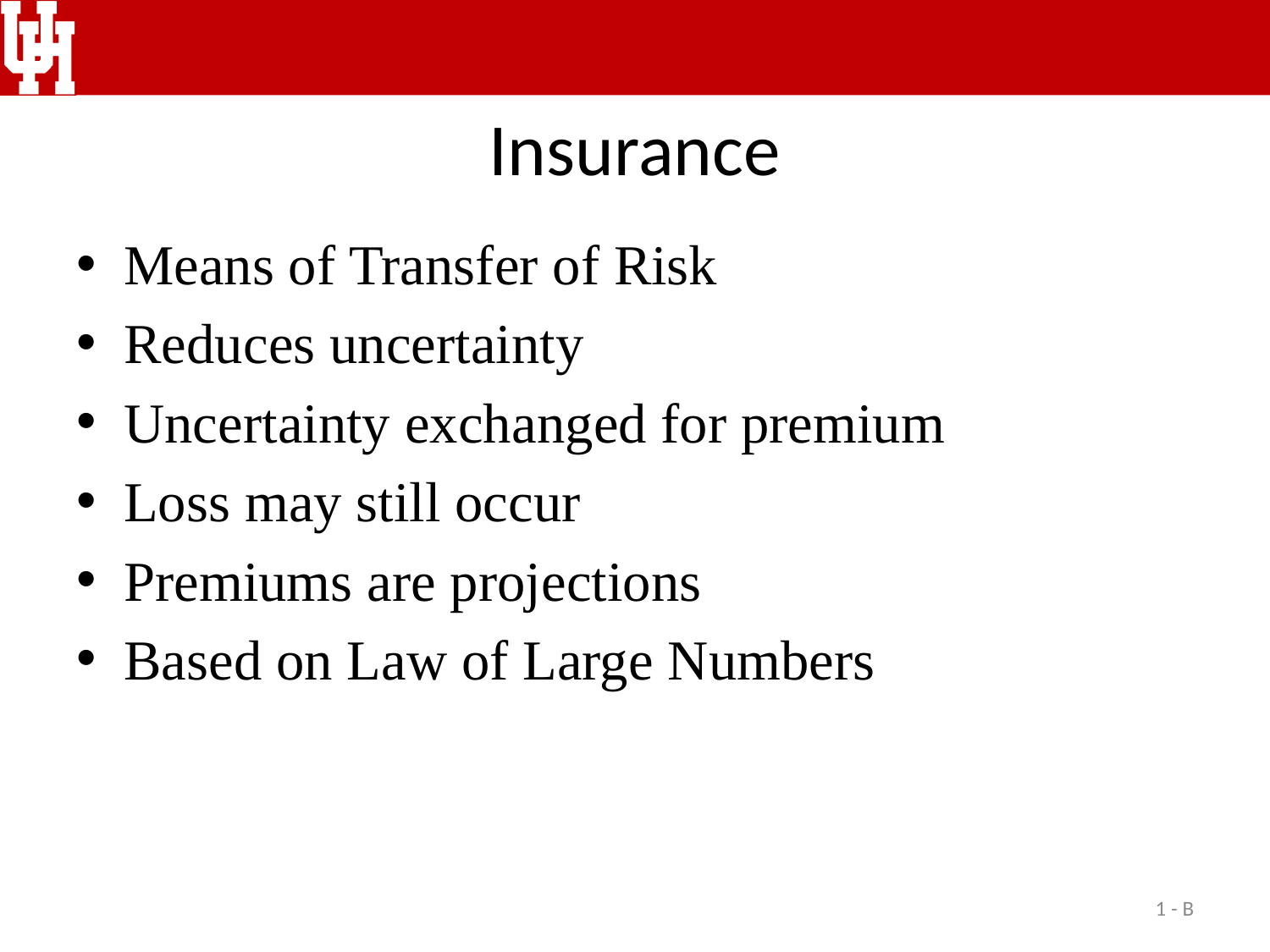

# Insurance
Means of Transfer of Risk
Reduces uncertainty
Uncertainty exchanged for premium
Loss may still occur
Premiums are projections
Based on Law of Large Numbers
1 - B